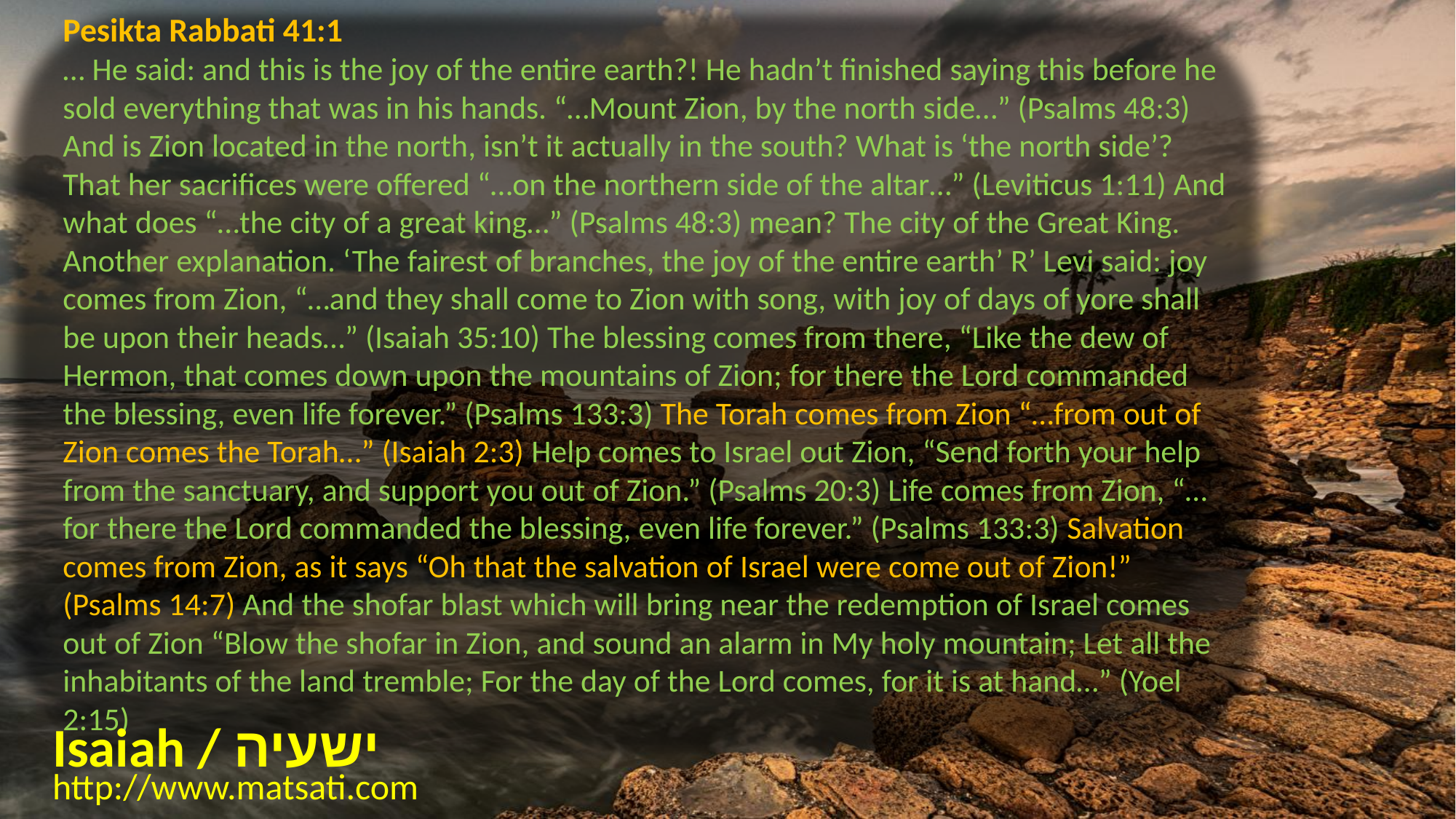

Pesikta Rabbati 41:1
… He said: and this is the joy of the entire earth?! He hadn’t finished saying this before he sold everything that was in his hands. “…Mount Zion, by the north side…” (Psalms 48:3) And is Zion located in the north, isn’t it actually in the south? What is ‘the north side’? That her sacrifices were offered “…on the northern side of the altar…” (Leviticus 1:11) And what does “…the city of a great king…” (Psalms 48:3) mean? The city of the Great King. Another explanation. ‘The fairest of branches, the joy of the entire earth’ R’ Levi said: joy comes from Zion, “…and they shall come to Zion with song, with joy of days of yore shall be upon their heads…” (Isaiah 35:10) The blessing comes from there, “Like the dew of Hermon, that comes down upon the mountains of Zion; for there the Lord commanded the blessing, even life forever.” (Psalms 133:3) The Torah comes from Zion “…from out of Zion comes the Torah…” (Isaiah 2:3) Help comes to Israel out Zion, “Send forth your help from the sanctuary, and support you out of Zion.” (Psalms 20:3) Life comes from Zion, “…for there the Lord commanded the blessing, even life forever.” (Psalms 133:3) Salvation comes from Zion, as it says “Oh that the salvation of Israel were come out of Zion!” (Psalms 14:7) And the shofar blast which will bring near the redemption of Israel comes out of Zion “Blow the shofar in Zion, and sound an alarm in My holy mountain; Let all the inhabitants of the land tremble; For the day of the Lord comes, for it is at hand…” (Yoel 2:15)
Isaiah / ישעיה
http://www.matsati.com